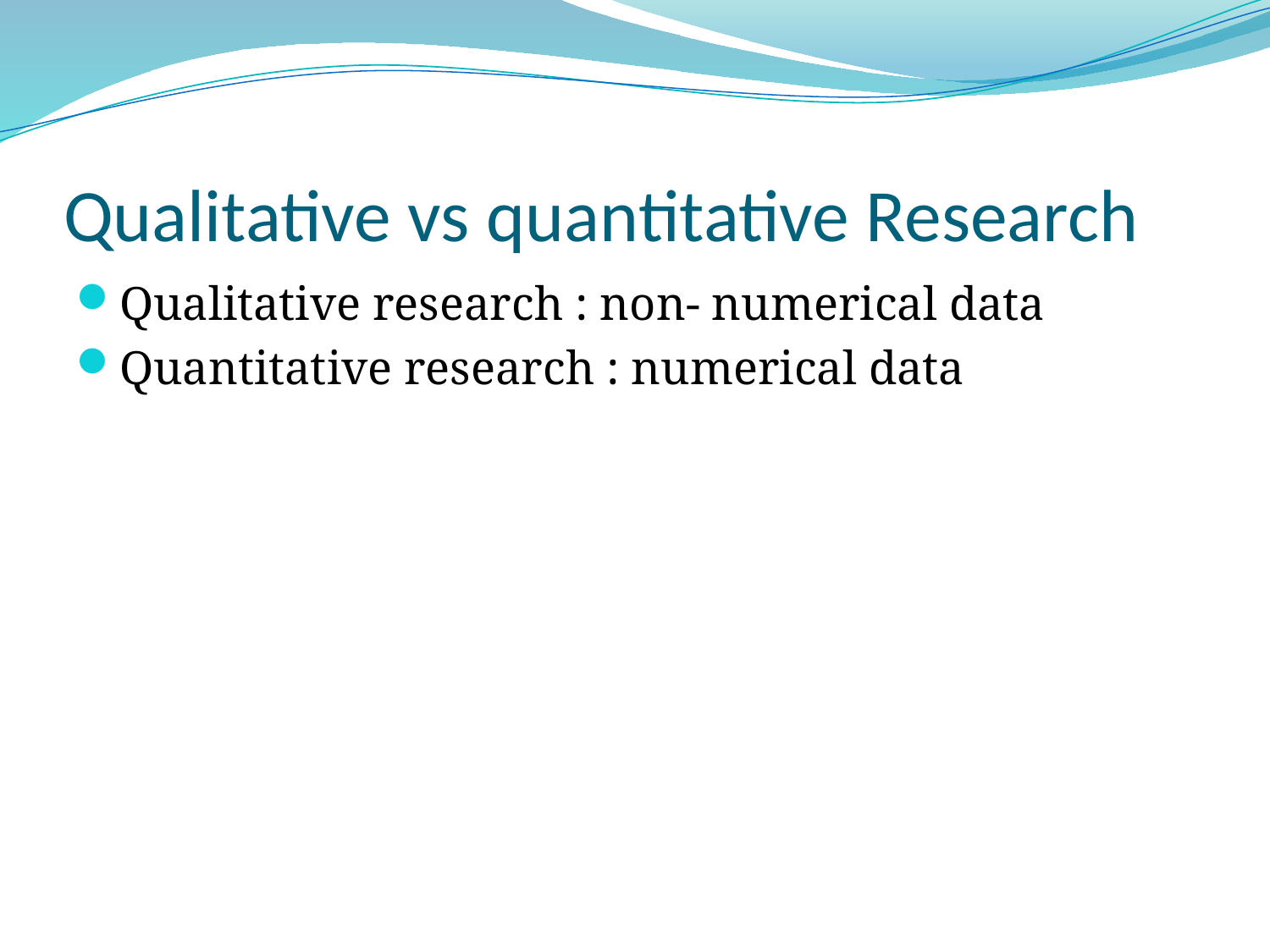

# Qualitative vs quantitative Research
Qualitative research : non- numerical data
Quantitative research : numerical data